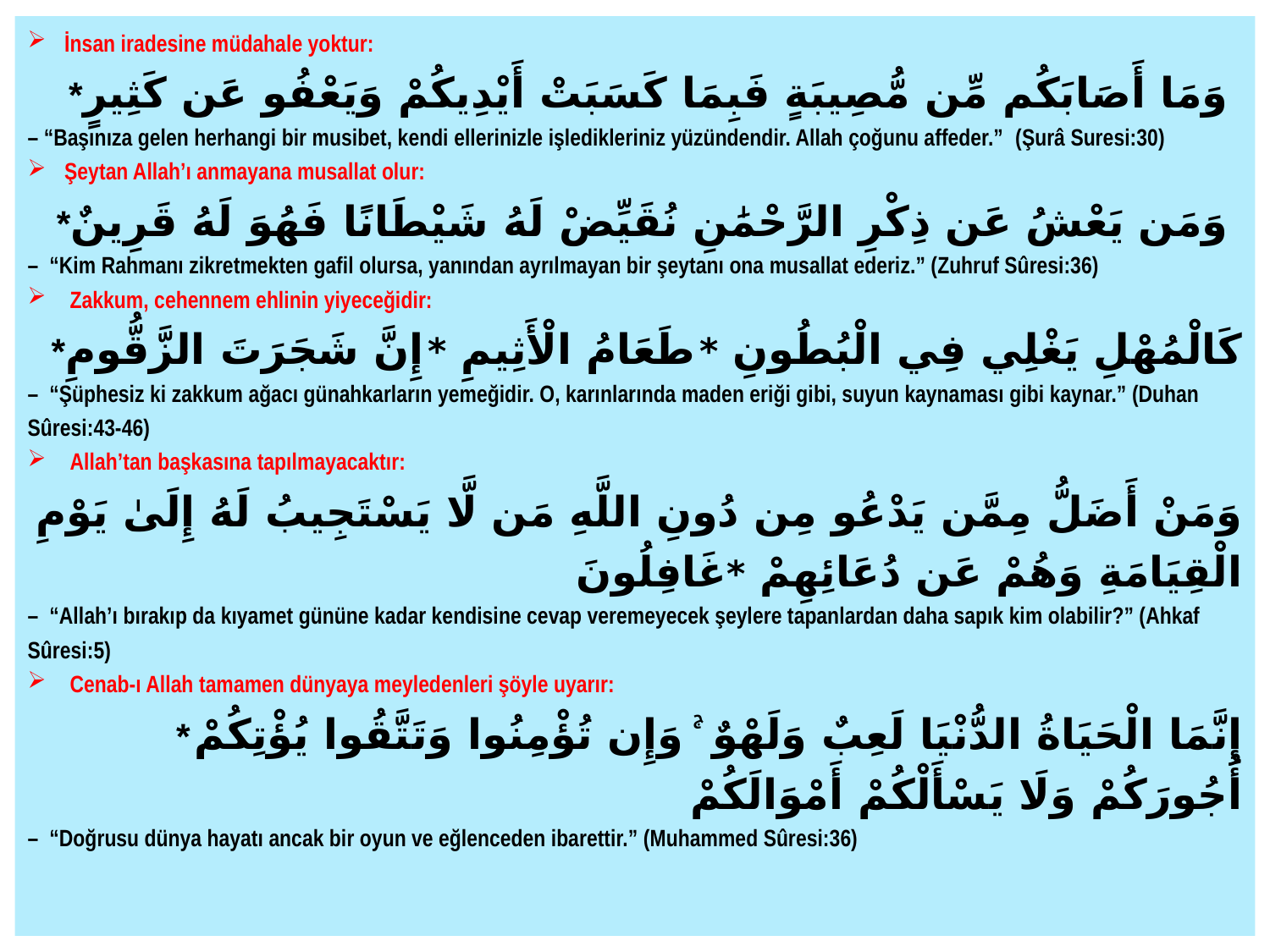

İnsan iradesine müdahale yoktur:
*وَمَا أَصَابَكُم مِّن مُّصِيبَةٍ فَبِمَا كَسَبَتْ أَيْدِيكُمْ وَيَعْفُو عَن كَثِيرٍ
– “Başınıza gelen herhangi bir musibet, kendi ellerinizle işledikleriniz yüzündendir. Allah çoğunu affeder.”  (Şurâ Suresi:30)
    Şeytan Allah’ı anmayana musallat olur:
*وَمَن يَعْشُ عَن ذِكْرِ الرَّحْمَٰنِ نُقَيِّضْ لَهُ شَيْطَانًا فَهُوَ لَهُ قَرِينٌ
–  “Kim Rahmanı zikretmekten gafil olursa, yanından ayrılmayan bir şeytanı ona musallat ederiz.” (Zuhruf Sûresi:36)
     Zakkum, cehennem ehlinin yiyeceğidir:
 *كَالْمُهْلِ يَغْلِي فِي الْبُطُونِ *طَعَامُ الْأَثِيمِ *إِنَّ شَجَرَتَ الزَّقُّومِ
–  “Şüphesiz ki zakkum ağacı günahkarların yemeğidir. O, karınlarında maden eriği gibi, suyun kaynaması gibi kaynar.” (Duhan Sûresi:43-46)
     Allah’tan başkasına tapılmayacaktır:
وَمَنْ أَضَلُّ مِمَّن يَدْعُو مِن دُونِ اللَّهِ مَن لَّا يَسْتَجِيبُ لَهُ إِلَىٰ يَوْمِ الْقِيَامَةِ وَهُمْ عَن دُعَائِهِمْ *غَافِلُونَ
–  “Allah’ı bırakıp da kıyamet gününe kadar kendisine cevap veremeyecek şeylere tapanlardan daha sapık kim olabilir?” (Ahkaf Sûresi:5)
     Cenab-ı Allah tamamen dünyaya meyledenleri şöyle uyarır:
* إِنَّمَا الْحَيَاةُ الدُّنْيَا لَعِبٌ وَلَهْوٌ ۚ وَإِن تُؤْمِنُوا وَتَتَّقُوا يُؤْتِكُمْ أُجُورَكُمْ وَلَا يَسْأَلْكُمْ أَمْوَالَكُمْ
–  “Doğrusu dünya hayatı ancak bir oyun ve eğlenceden ibarettir.” (Muhammed Sûresi:36)